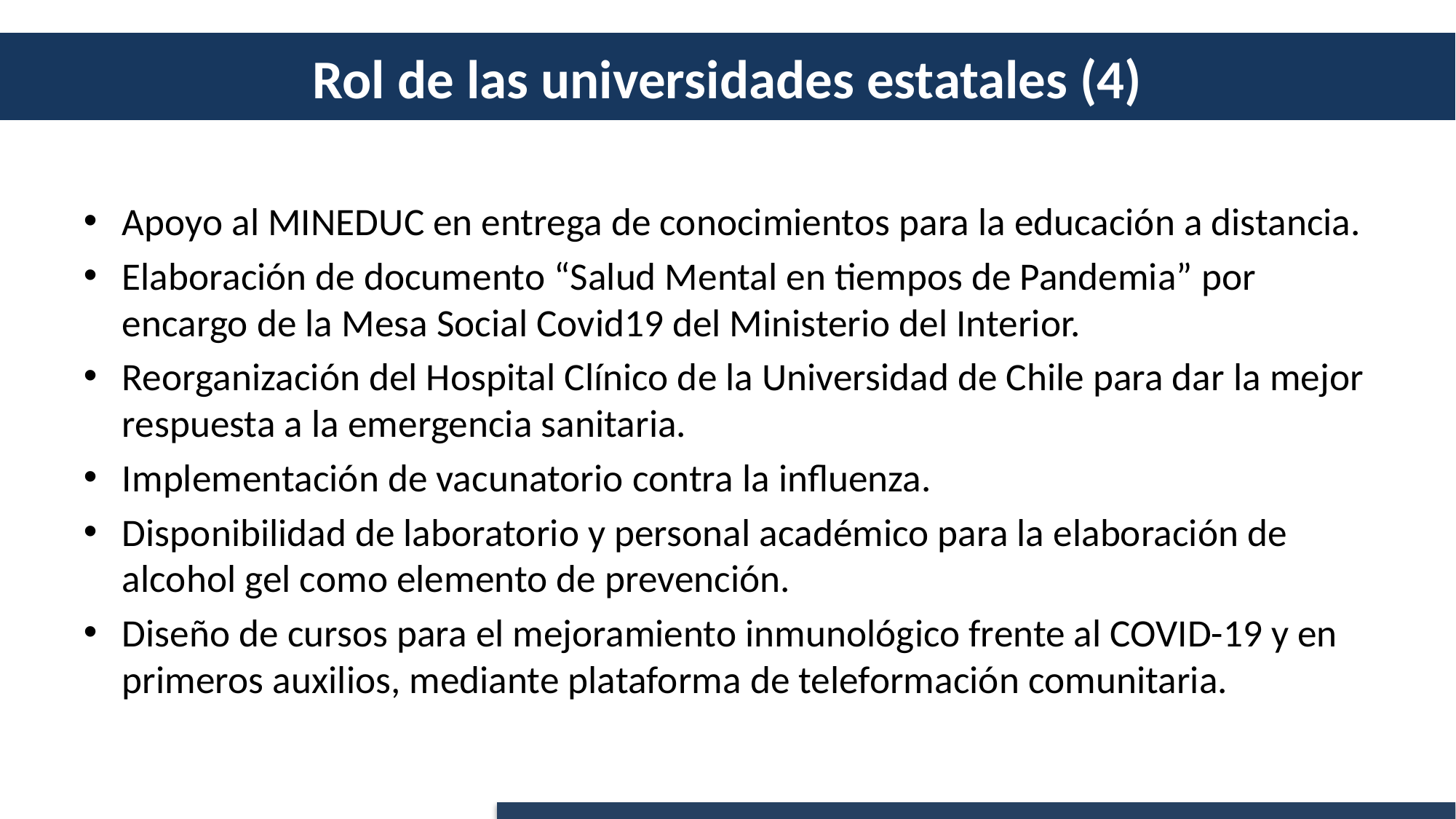

# Rol de las universidades estatales (4)
Apoyo al MINEDUC en entrega de conocimientos para la educación a distancia.
Elaboración de documento “Salud Mental en tiempos de Pandemia” por encargo de la Mesa Social Covid19 del Ministerio del Interior.
Reorganización del Hospital Clínico de la Universidad de Chile para dar la mejor respuesta a la emergencia sanitaria.
Implementación de vacunatorio contra la influenza.
Disponibilidad de laboratorio y personal académico para la elaboración de alcohol gel como elemento de prevención.
Diseño de cursos para el mejoramiento inmunológico frente al COVID-19 y en primeros auxilios, mediante plataforma de teleformación comunitaria.